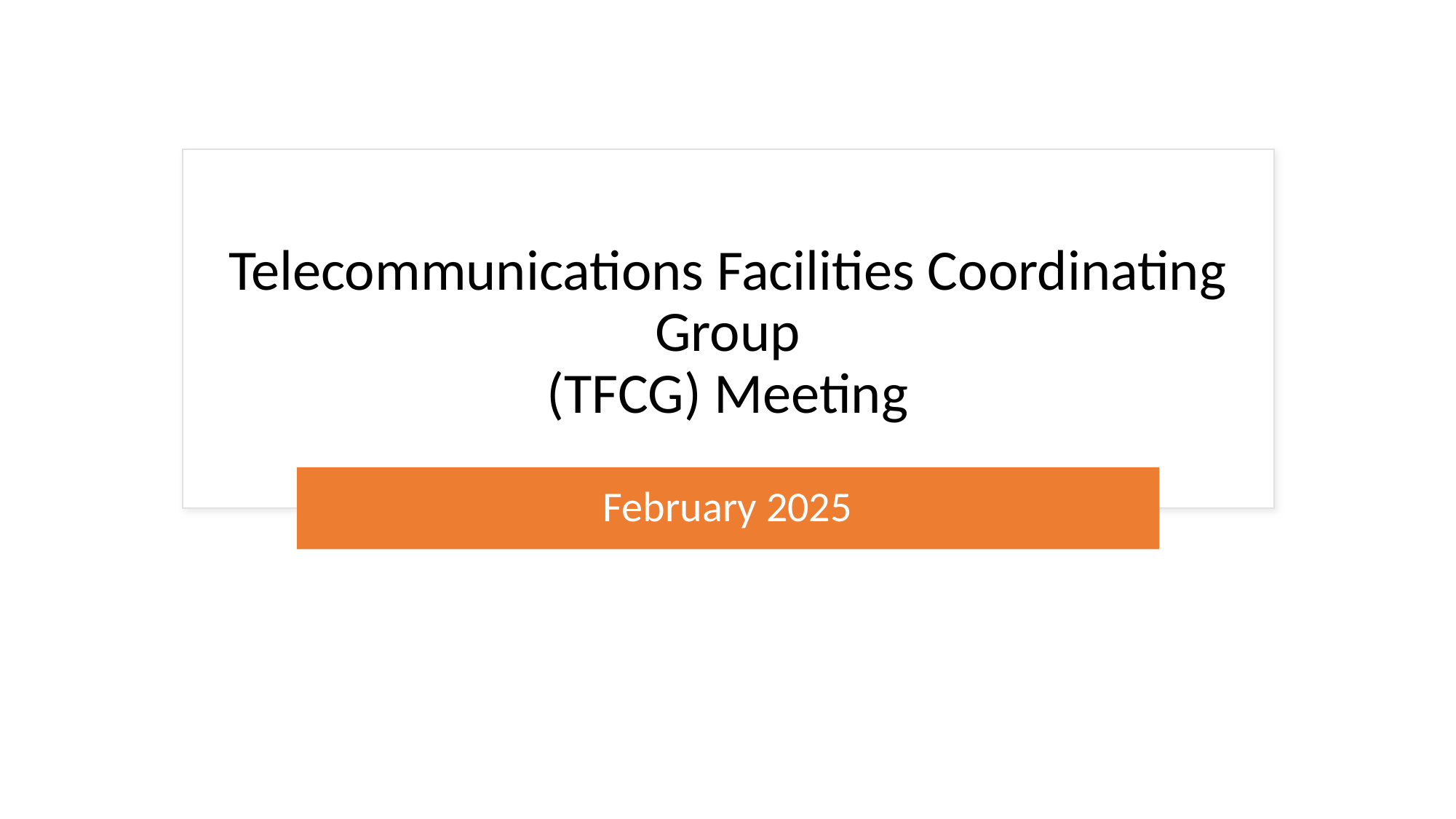

# Telecommunications Facilities Coordinating Group (TFCG) Meeting

February 2025